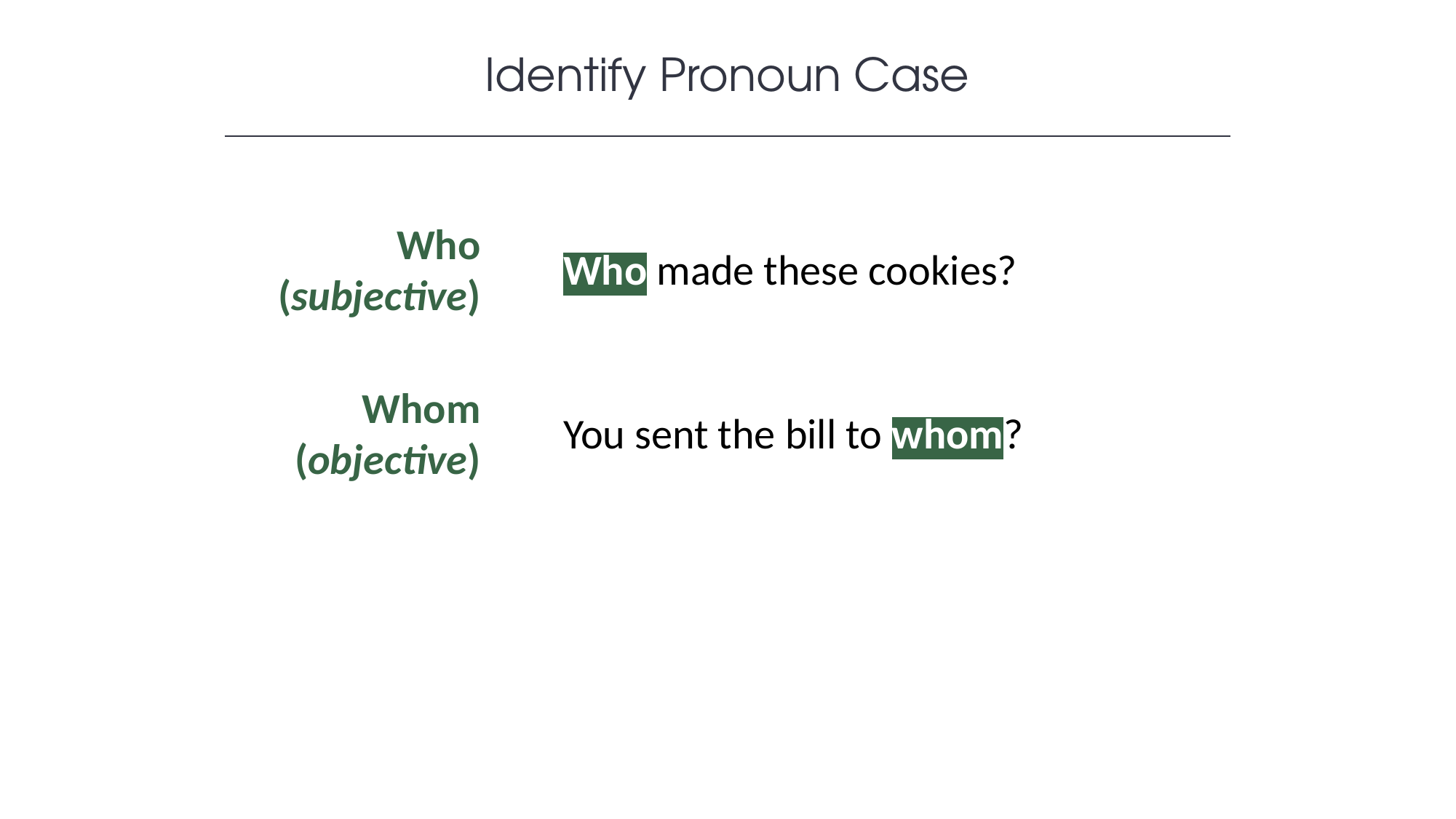

Identify Pronoun Case
Who (subjective)
Who made these cookies?
Whom (objective)
You sent the bill to whom?